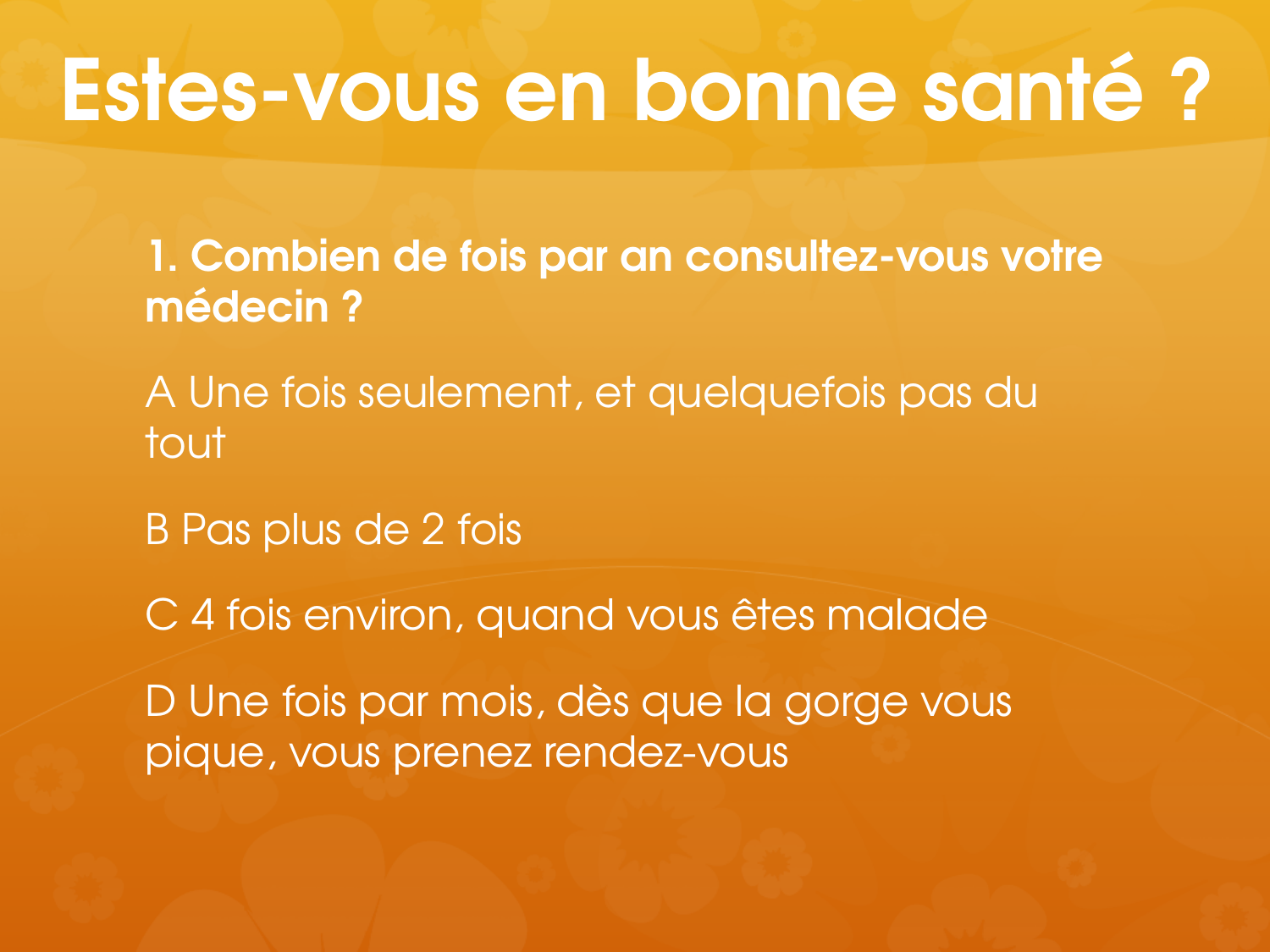

# Estes-vous en bonne santé ?
1. Combien de fois par an consultez-vous votre médecin ?
A Une fois seulement, et quelquefois pas du tout
B Pas plus de 2 fois
C 4 fois environ, quand vous êtes malade
D Une fois par mois, dès que la gorge vous pique, vous prenez rendez-vous